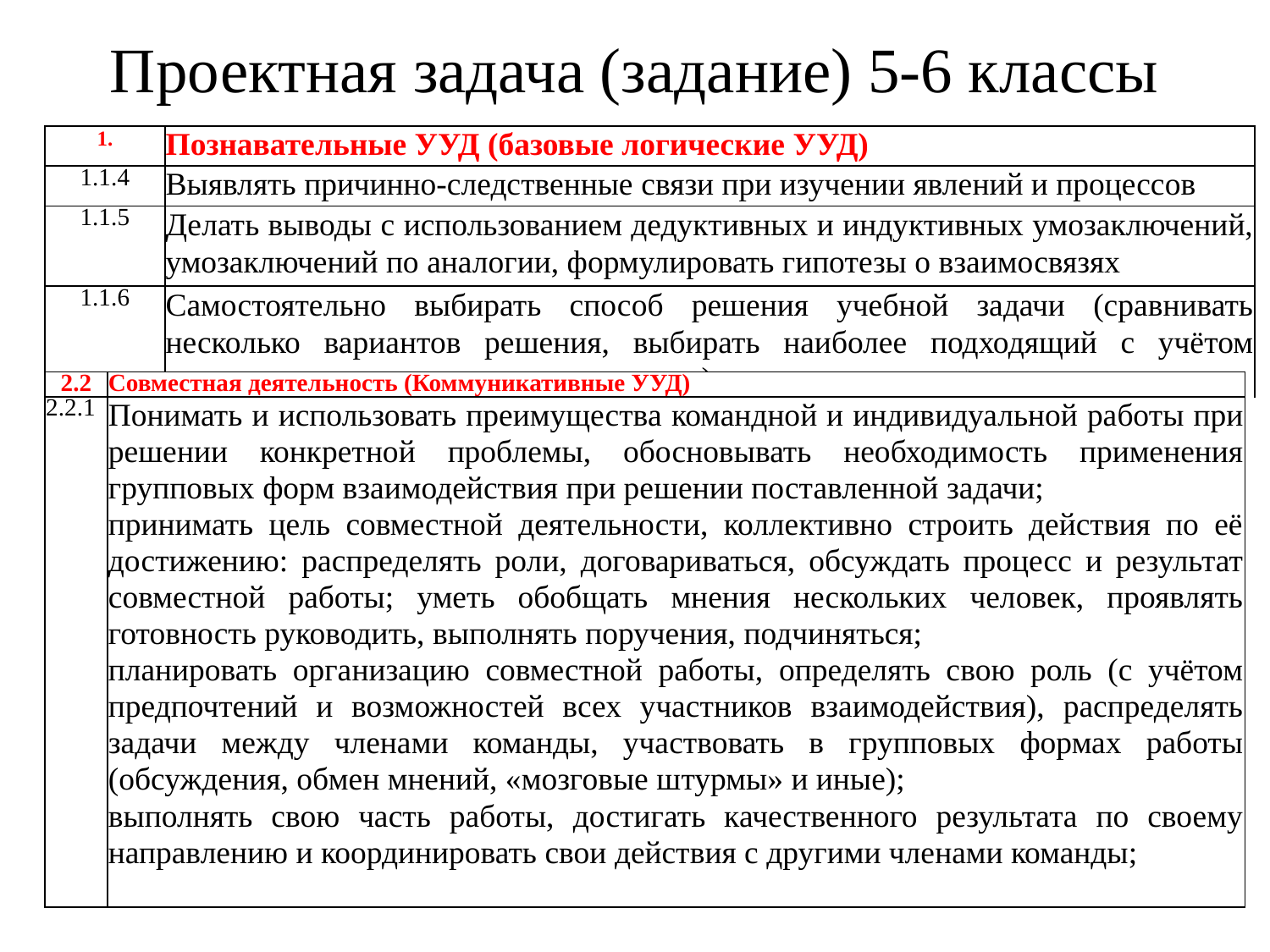

# Проектная задача (задание) 5-6 классы
| 1. | Познавательные УУД (базовые логические УУД) |
| --- | --- |
| 1.1.4 | Выявлять причинно-следственные связи при изучении явлений и процессов |
| 1.1.5 | Делать выводы с использованием дедуктивных и индуктивных умозаключений, умозаключений по аналогии, формулировать гипотезы о взаимосвязях |
| 1.1.6 | Самостоятельно выбирать способ решения учебной задачи (сравнивать несколько вариантов решения, выбирать наиболее подходящий с учётом самостоятельно выделенных критериев) |
| 2.2 | Совместная деятельность (Коммуникативные УУД) |
| --- | --- |
| 2.2.1 | Понимать и использовать преимущества командной и индивидуальной работы при решении конкретной проблемы, обосновывать необходимость применения групповых форм взаимодействия при решении поставленной задачи; принимать цель совместной деятельности, коллективно строить действия по её достижению: распределять роли, договариваться, обсуждать процесс и результат совместной работы; уметь обобщать мнения нескольких человек, проявлять готовность руководить, выполнять поручения, подчиняться; планировать организацию совместной работы, определять свою роль (с учётом предпочтений и возможностей всех участников взаимодействия), распределять задачи между членами команды, участвовать в групповых формах работы (обсуждения, обмен мнений, «мозговые штурмы» и иные); выполнять свою часть работы, достигать качественного результата по своему направлению и координировать свои действия с другими членами команды; |